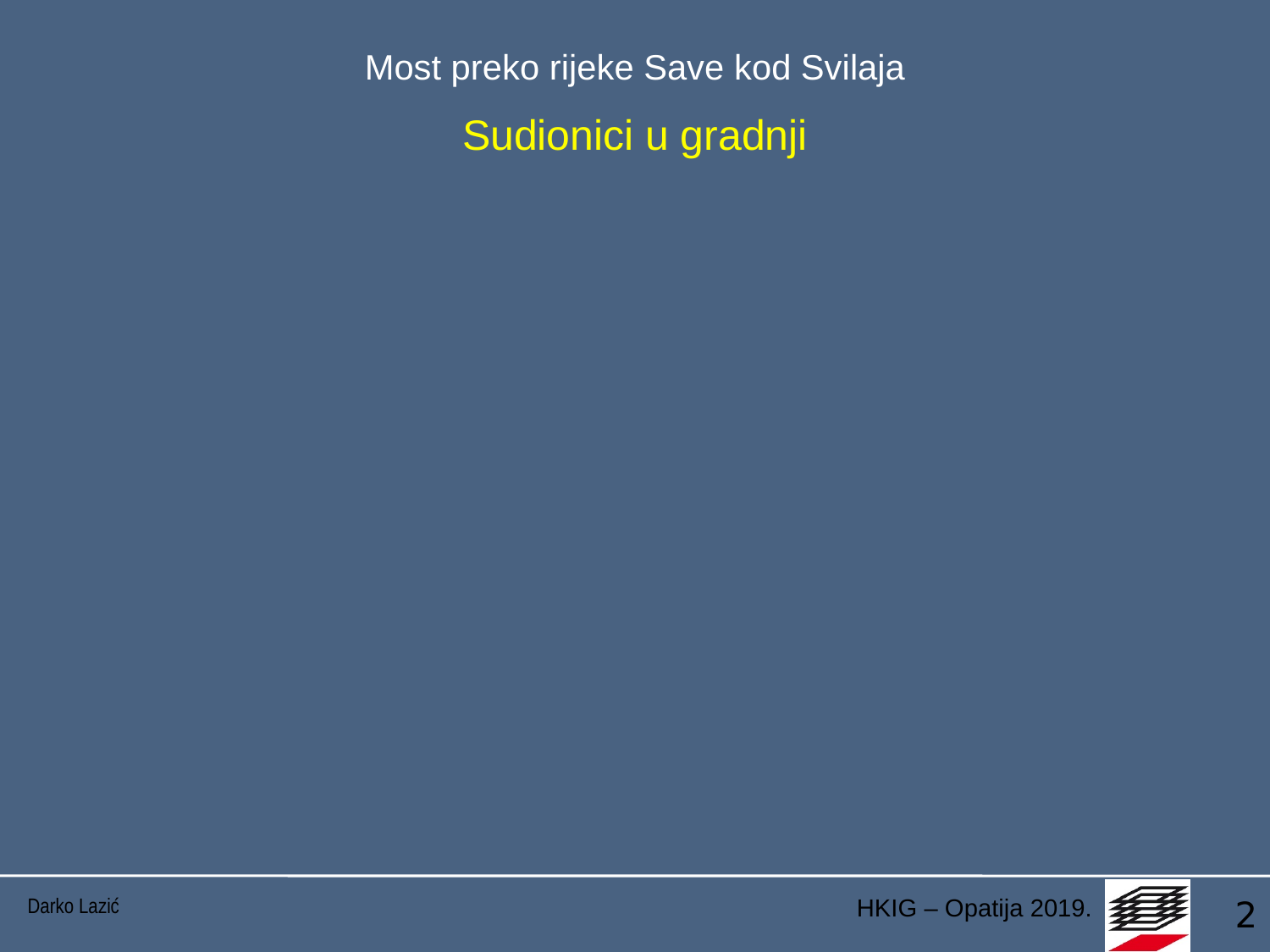

# Most preko rijeke Save kod Svilaja Sudionici u gradnji

Sudionici u gradnji mosta:

INVESTITOR:		HRVATSKE AUTOCESTE, d.o.o., Zagreb, Širolina 4
			MINISTARSTVO KOMUNIKACIJA I PROMETA BiH
PROJEKTANT: 		Darko Lazić, d.i.g., IPZ, Zagreb, Prilaz baruna Filipovića 21
REVIDENT:		dr.sc. Zlatko Šavor, d.i.g., GF, Zagreb, Kačićeva 26
NADZOR:		COG, Zagreb i  IG, Banja Luka
IZVODITELJ RADOVA: 	PU HERING d.d., Široki Brijeg, VIADUKT d.d., Zagreb
			Čelična konstrukcija:  MAEG s.p.a. Vazzola, Italija

Darko Lazić
2